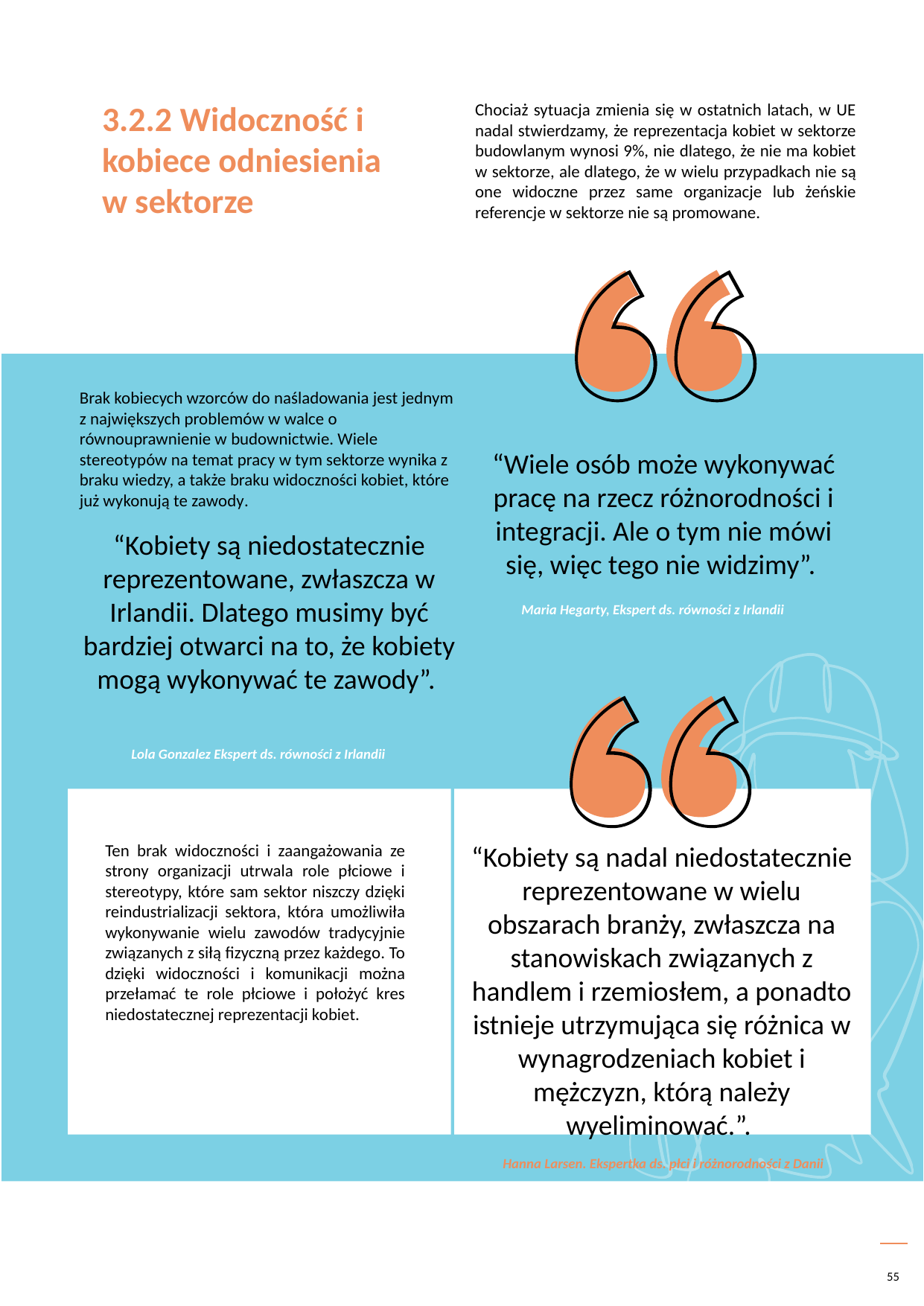

3.2.2 Widoczność i kobiece odniesienia w sektorze
Chociaż sytuacja zmienia się w ostatnich latach, w UE nadal stwierdzamy, że reprezentacja kobiet w sektorze budowlanym wynosi 9%, nie dlatego, że nie ma kobiet w sektorze, ale dlatego, że w wielu przypadkach nie są one widoczne przez same organizacje lub żeńskie referencje w sektorze nie są promowane.

Brak kobiecych wzorców do naśladowania jest jednym z największych problemów w walce o równouprawnienie w budownictwie. Wiele stereotypów na temat pracy w tym sektorze wynika z braku wiedzy, a także braku widoczności kobiet, które już wykonują te zawody.
“Wiele osób może wykonywać pracę na rzecz różnorodności i integracji. Ale o tym nie mówi się, więc tego nie widzimy”.
“Kobiety są niedostatecznie reprezentowane, zwłaszcza w Irlandii. Dlatego musimy być bardziej otwarci na to, że kobiety mogą wykonywać te zawody”.
Maria Hegarty, Ekspert ds. równości z Irlandii

Lola Gonzalez Ekspert ds. równości z Irlandii

Ten brak widoczności i zaangażowania ze strony organizacji utrwala role płciowe i stereotypy, które sam sektor niszczy dzięki reindustrializacji sektora, która umożliwiła wykonywanie wielu zawodów tradycyjnie związanych z siłą fizyczną przez każdego. To dzięki widoczności i komunikacji można przełamać te role płciowe i położyć kres niedostatecznej reprezentacji kobiet.

“Kobiety są nadal niedostatecznie reprezentowane w wielu obszarach branży, zwłaszcza na stanowiskach związanych z handlem i rzemiosłem, a ponadto istnieje utrzymująca się różnica w wynagrodzeniach kobiet i mężczyzn, którą należy wyeliminować.”.
Hanna Larsen. Ekspertka ds. płci i różnorodności z Danii
55